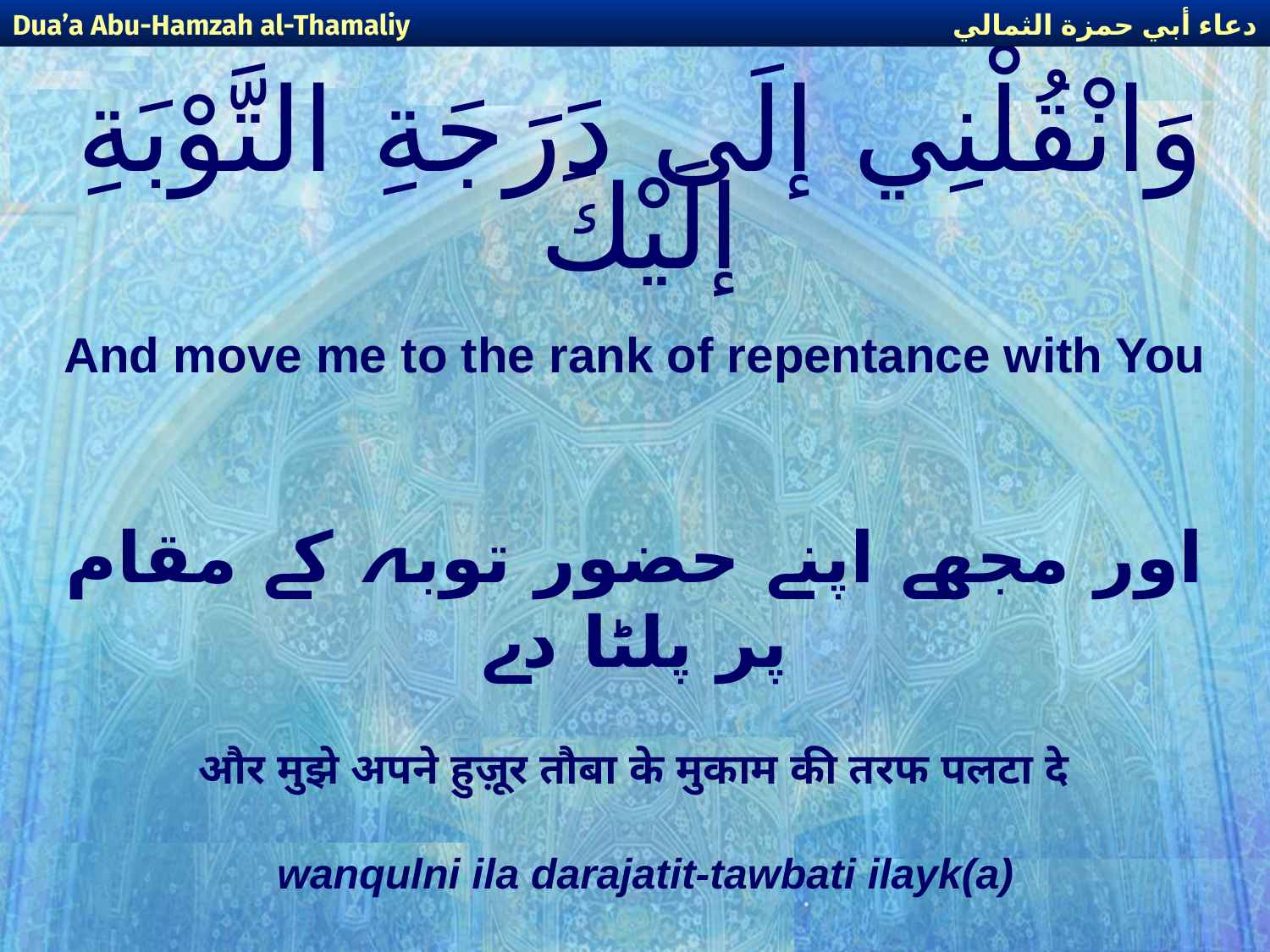

دعاء أبي حمزة الثمالي
Dua’a Abu-Hamzah al-Thamaliy
# وَانْقُلْنِي إلَى دَرَجَةِ التَّوْبَةِ إلَيْكَ
And move me to the rank of repentance with You
اور مجھے اپنے حضور توبہ کے مقام پر پلٹا دے
और मुझे अपने हुज़ूर तौबा के मुकाम की तरफ पलटा दे
wanqulni ila darajatit-tawbati ilayk(a)